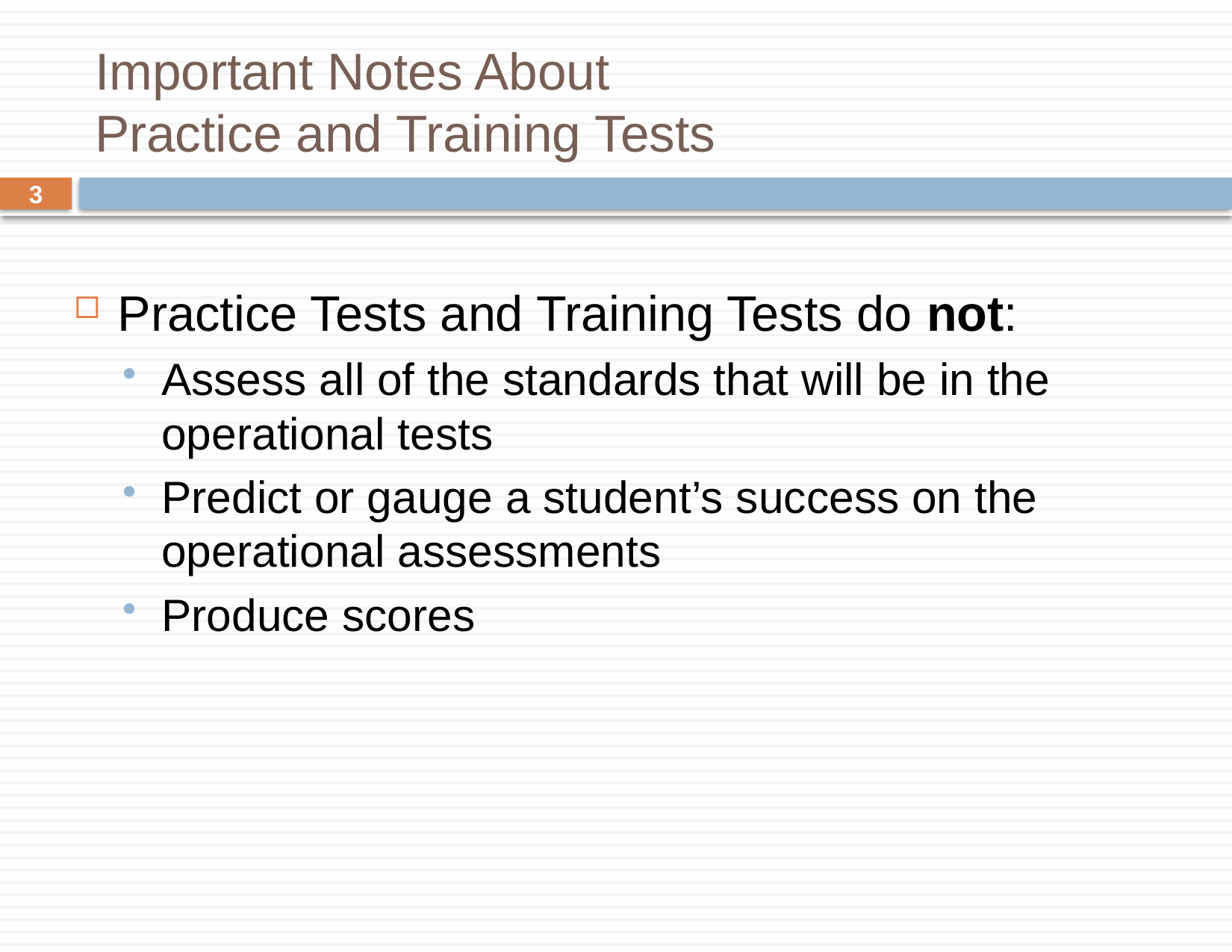

# Important Notes About Practice and Training Tests
3
Practice Tests and Training Tests do not:
Assess all of the standards that will be in the operational tests
Predict or gauge a student’s success on the operational assessments
Produce scores